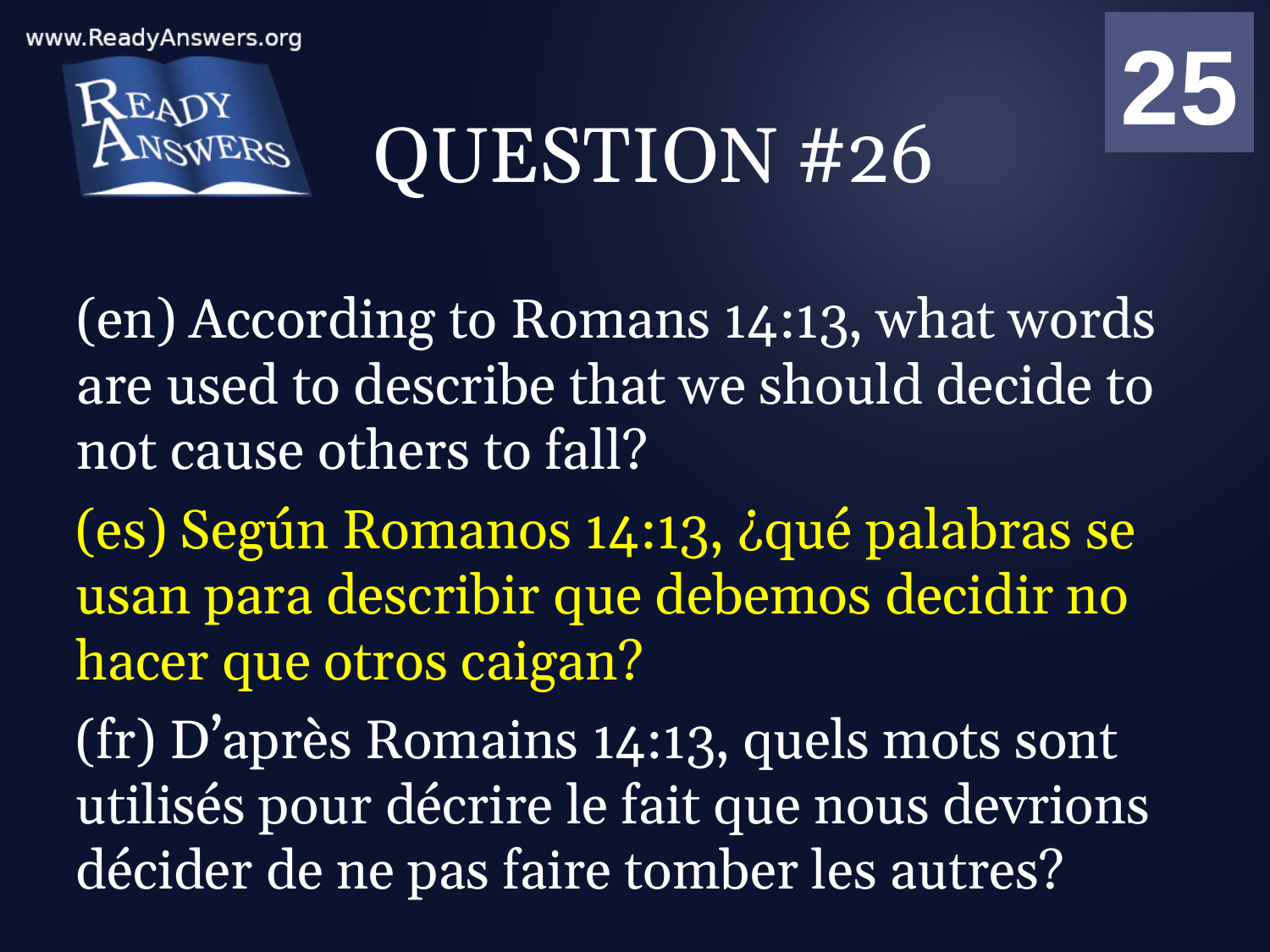

01
02
03
04
05
06
07
08
09
10
11
12
13
14
15
16
17
18
19
20
21
22
23
24
25
00
# QUESTION #26
(en) According to Romans 14:13, what words are used to describe that we should decide to not cause others to fall?
(es) Según Romanos 14:13, ¿qué palabras se usan para describir que debemos decidir no hacer que otros caigan?
(fr) D’après Romains 14:13, quels mots sont utilisés pour décrire le fait que nous devrions décider de ne pas faire tomber les autres?